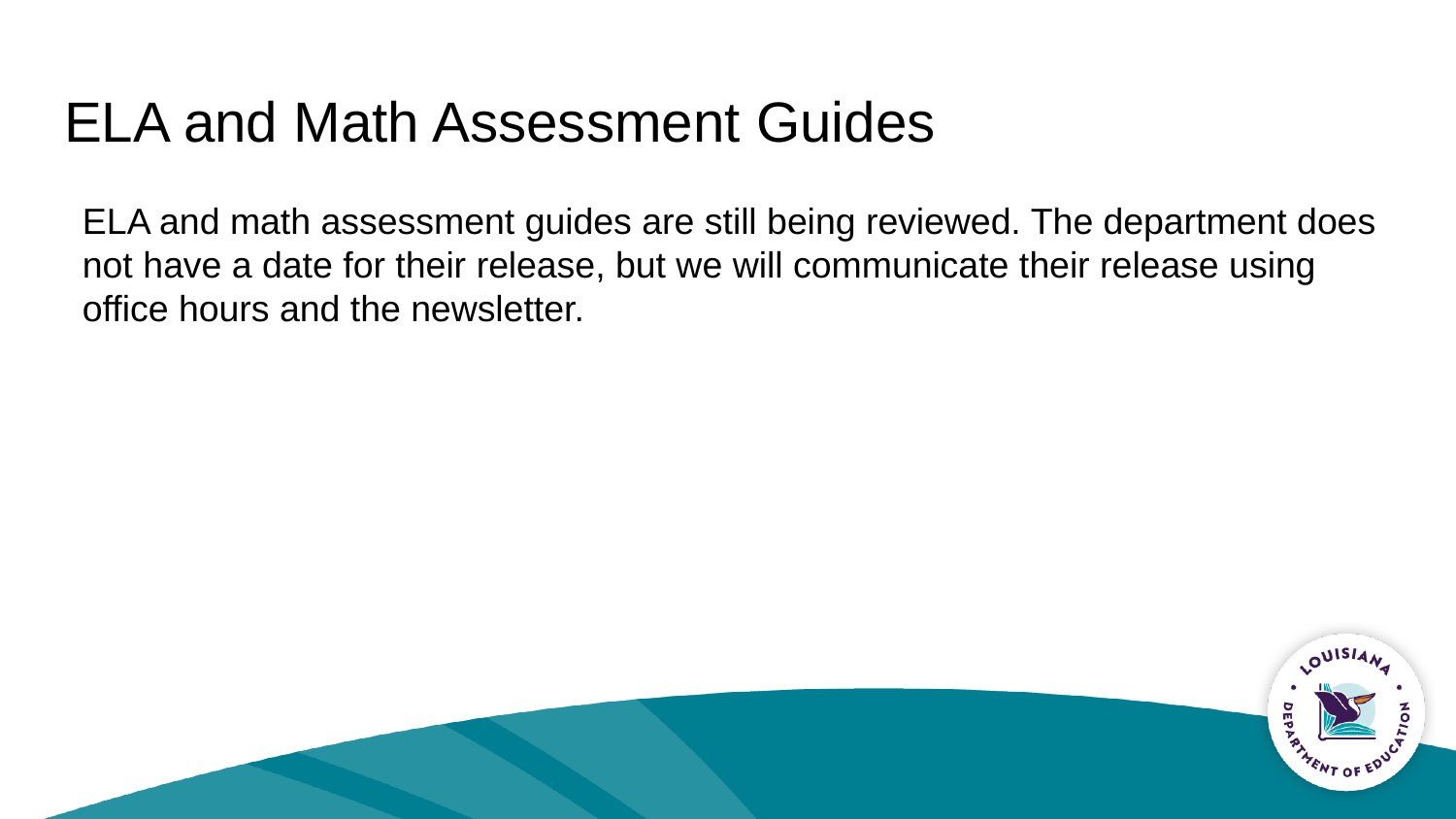

# ELA and Math Assessment Guides
ELA and math assessment guides are still being reviewed. The department does not have a date for their release, but we will communicate their release using office hours and the newsletter.